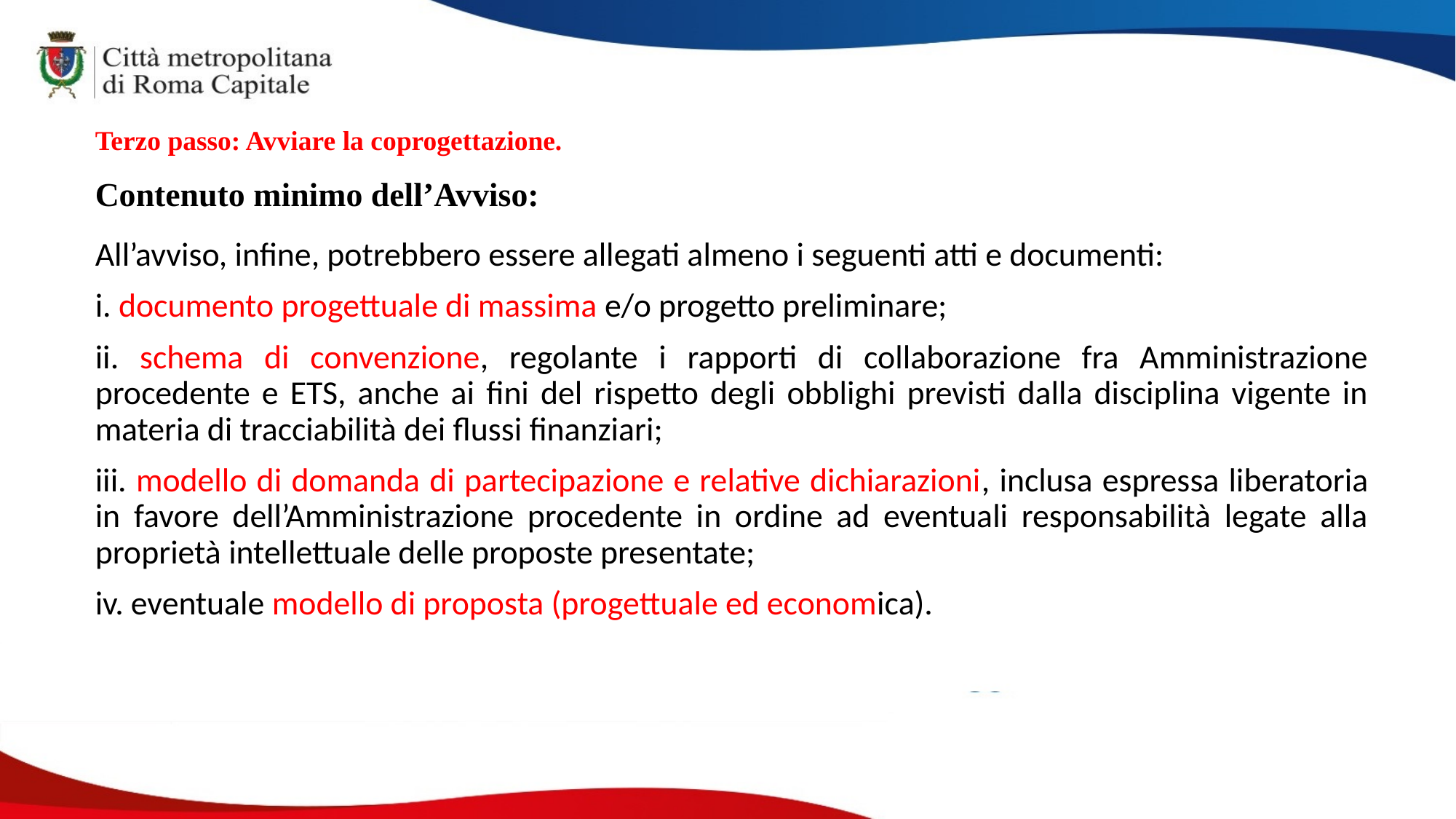

Terzo passo: Avviare la coprogettazione.
Contenuto minimo dell’Avviso:
All’avviso, infine, potrebbero essere allegati almeno i seguenti atti e documenti:
i. documento progettuale di massima e/o progetto preliminare;
ii. schema di convenzione, regolante i rapporti di collaborazione fra Amministrazione procedente e ETS, anche ai fini del rispetto degli obblighi previsti dalla disciplina vigente in materia di tracciabilità dei flussi finanziari;
iii. modello di domanda di partecipazione e relative dichiarazioni, inclusa espressa liberatoria in favore dell’Amministrazione procedente in ordine ad eventuali responsabilità legate alla proprietà intellettuale delle proposte presentate;
iv. eventuale modello di proposta (progettuale ed economica).